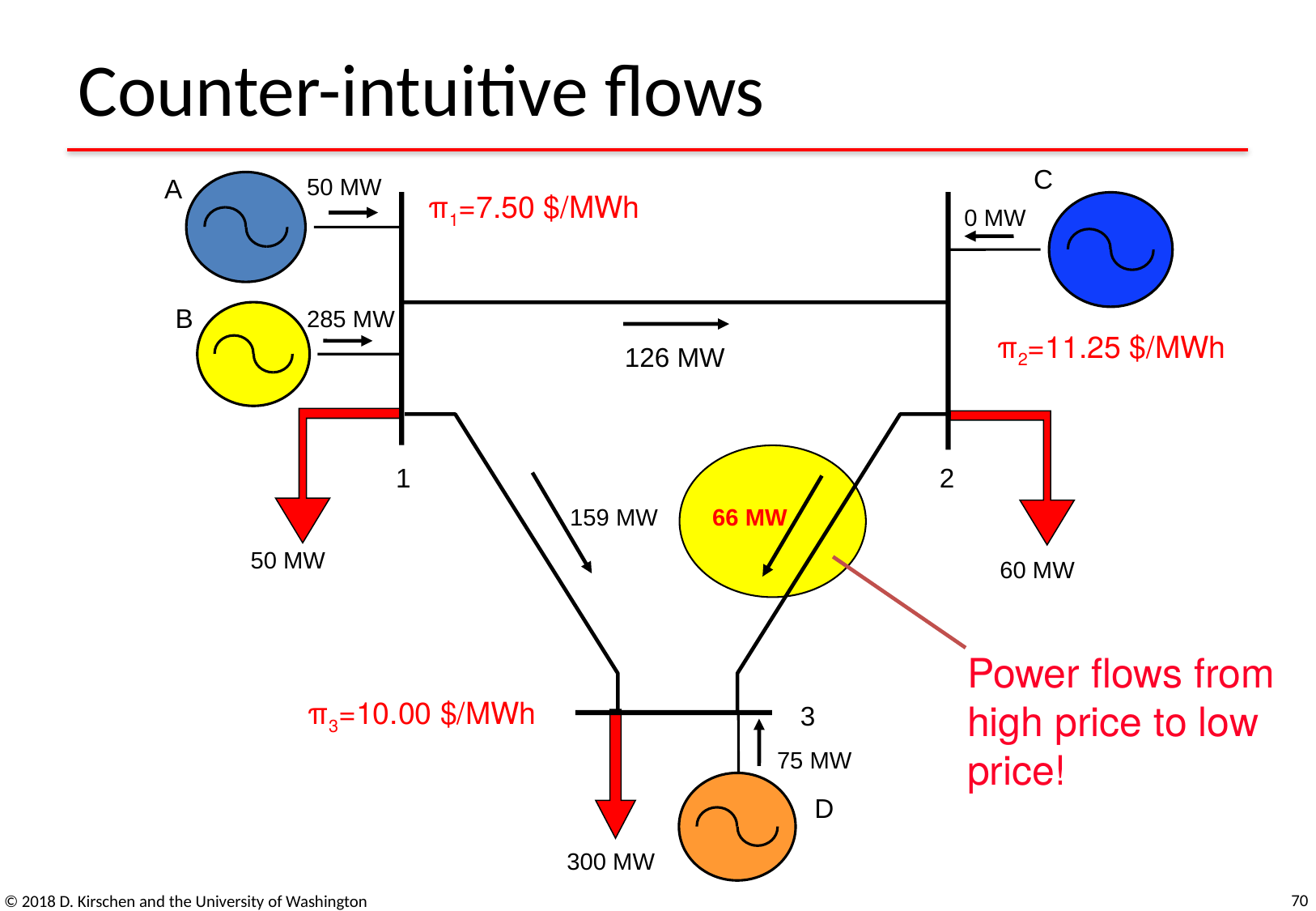

# Counter-intuitive flows
C
A

50 MW
π1=7.50 $/MWh

0 MW

B

285 MW
π2=11.25 $/MWh

126 MW

1
2

159 MW
66 MW
50 MW
60 MW

π3=10.00 $/MWh
3

75 MW

D
300 MW

Power flows from
high price to low
price!
70
© 2018 D. Kirschen and the University of Washington